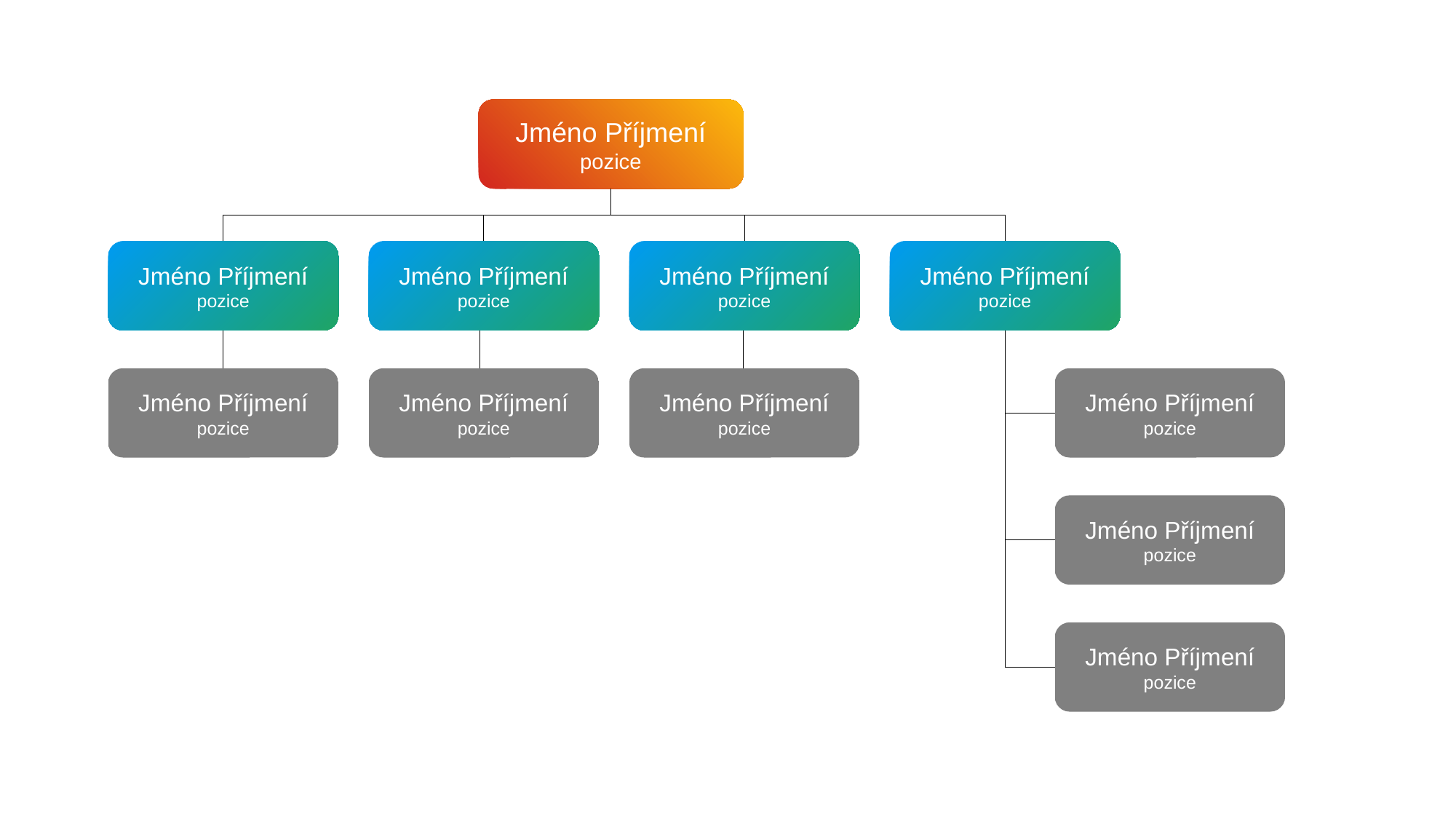

Jméno Příjmení
pozice
Jméno Příjmení
pozice
Jméno Příjmení
pozice
Jméno Příjmení
pozice
Jméno Příjmení
pozice
Jméno Příjmení
pozice
Jméno Příjmení
pozice
Jméno Příjmení
pozice
Jméno Příjmení
pozice
Jméno Příjmení
pozice
Jméno Příjmení
pozice